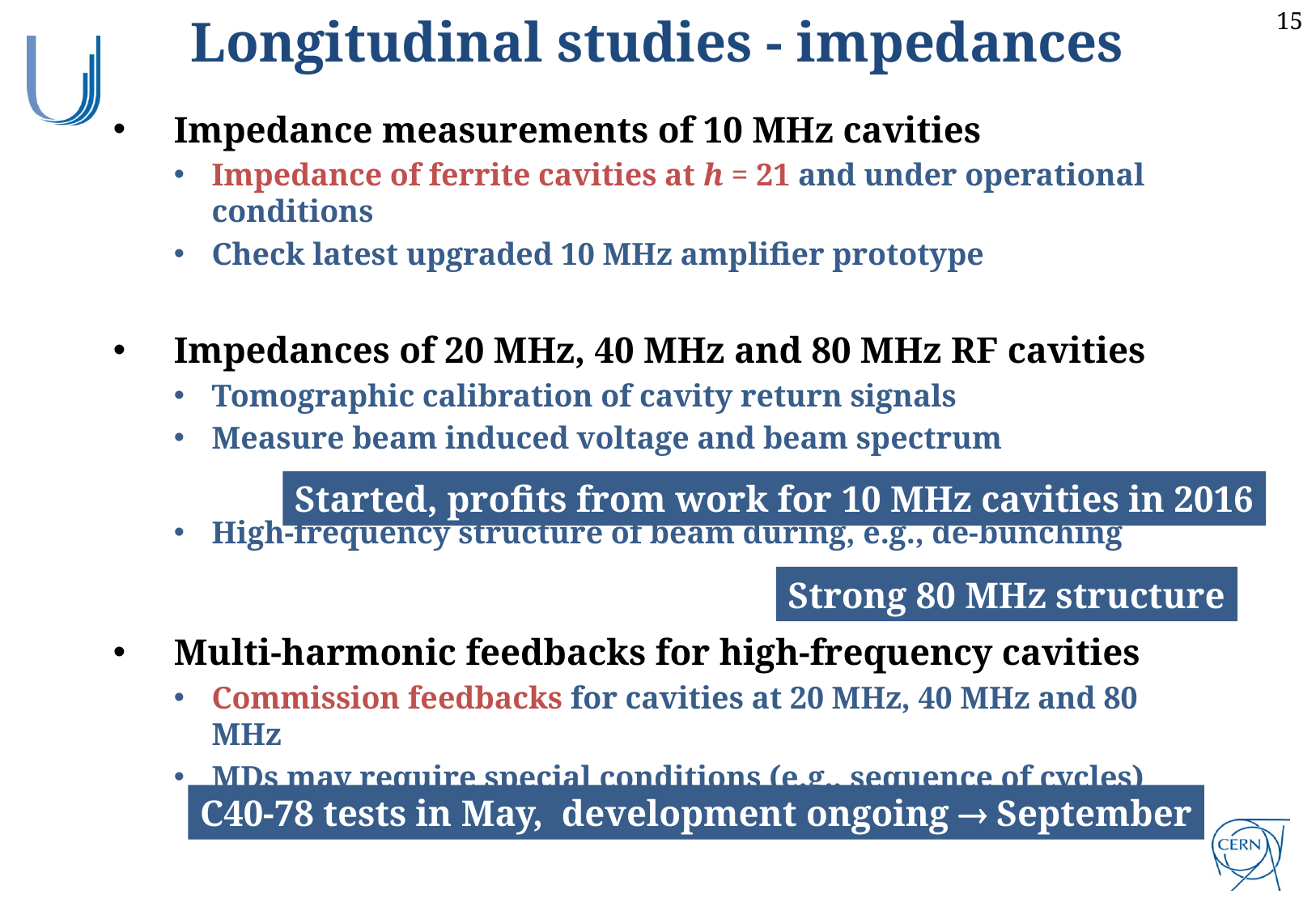

Longitudinal studies - impedances
Impedance measurements of 10 MHz cavities
Impedance of ferrite cavities at h = 21 and under operational conditions
Check latest upgraded 10 MHz amplifier prototype

Impedances of 20 MHz, 40 MHz and 80 MHz RF cavities
Tomographic calibration of cavity return signals
Measure beam induced voltage and beam spectrum

High-frequency structure of beam during, e.g., de-bunching

Multi-harmonic feedbacks for high-frequency cavities
Commission feedbacks for cavities at 20 MHz, 40 MHz and 80 MHz
MDs may require special conditions (e.g., sequence of cycles)

Started, profits from work for 10 MHz cavities in 2016
Strong 80 MHz structure
C40-78 tests in May,  development ongoing → September